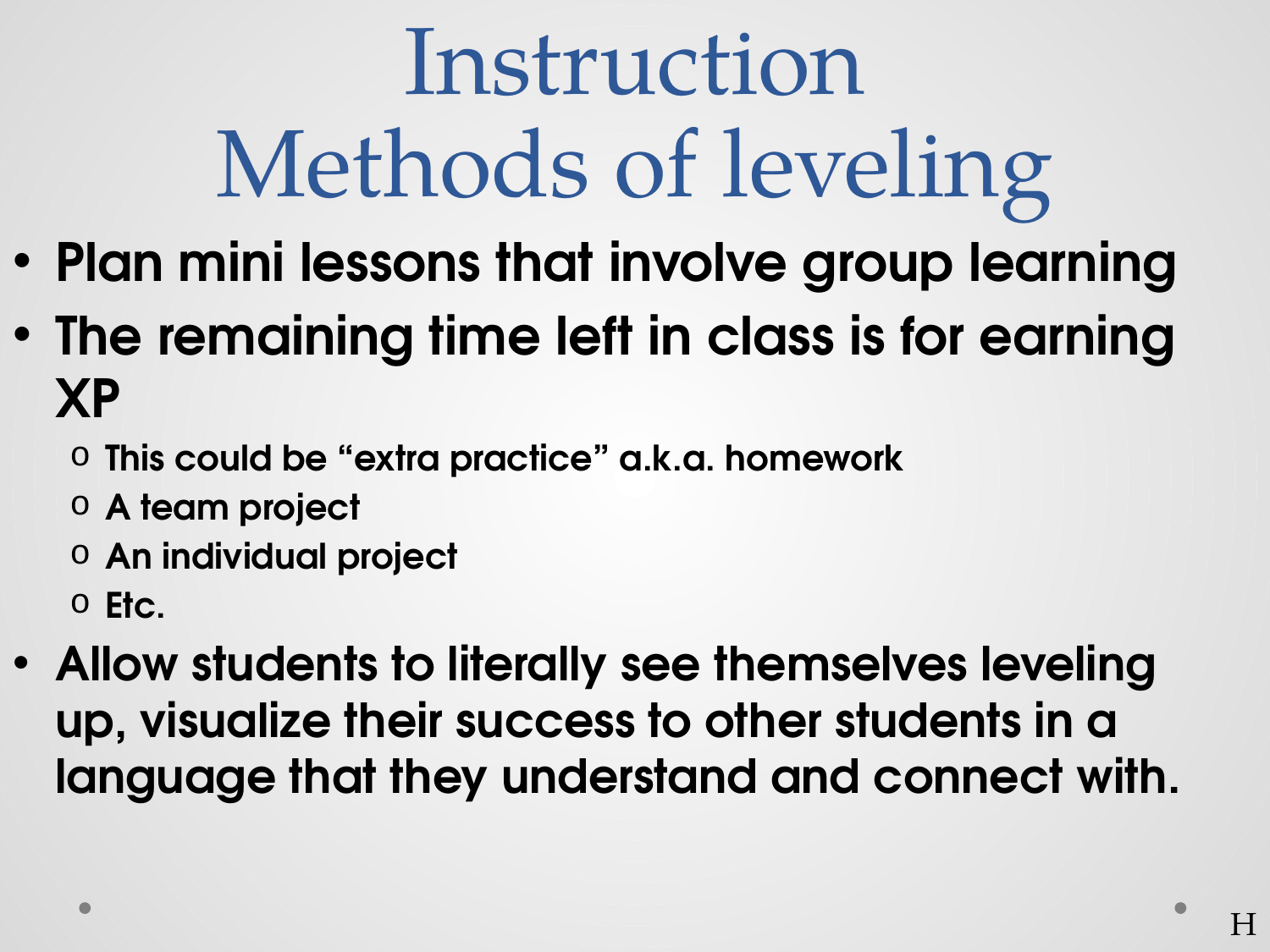

# Instruction Methods of leveling
Plan mini lessons that involve group learning
The remaining time left in class is for earning XP
This could be “extra practice” a.k.a. homework
A team project
An individual project
Etc.
Allow students to literally see themselves leveling up, visualize their success to other students in a language that they understand and connect with.
H